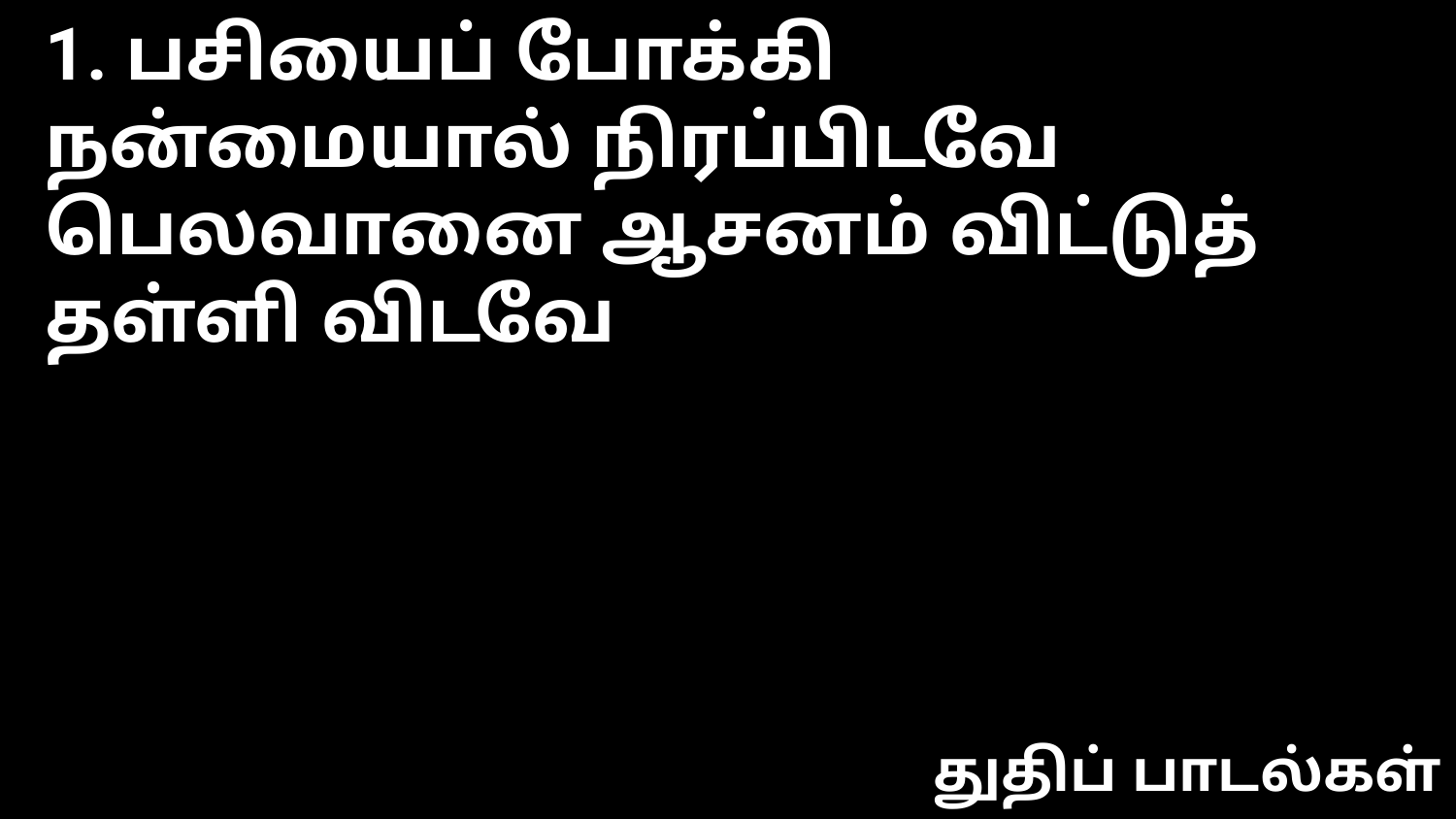

1. பசியைப் போக்கி
நன்மையால் நிரப்பிடவே
பெலவானை ஆசனம் விட்டுத்
தள்ளி விடவே

துதிப் பாடல்கள்